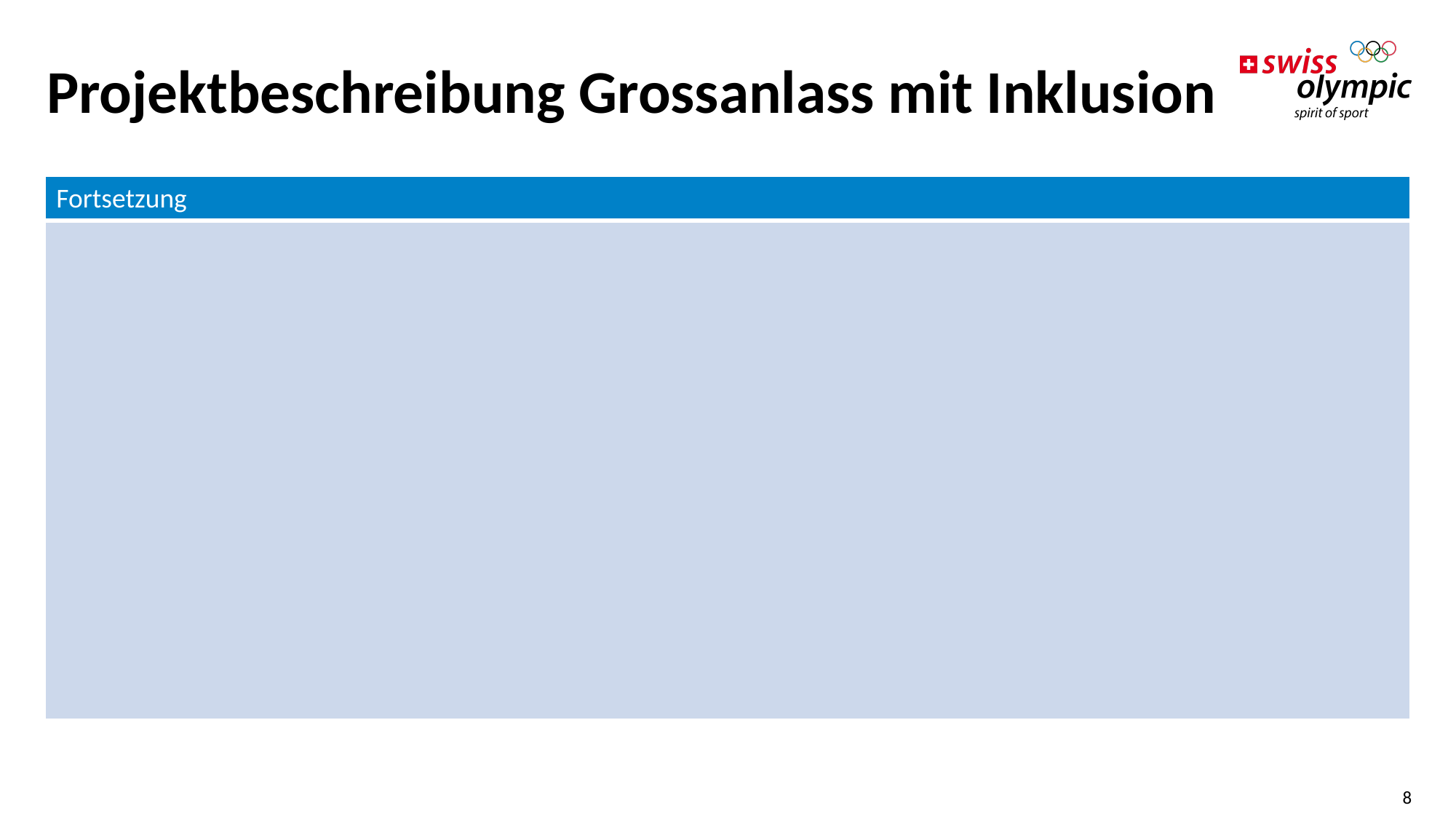

# Projektbeschreibung Grossanlass mit Inklusion
| Fortsetzung |
| --- |
|  |
8